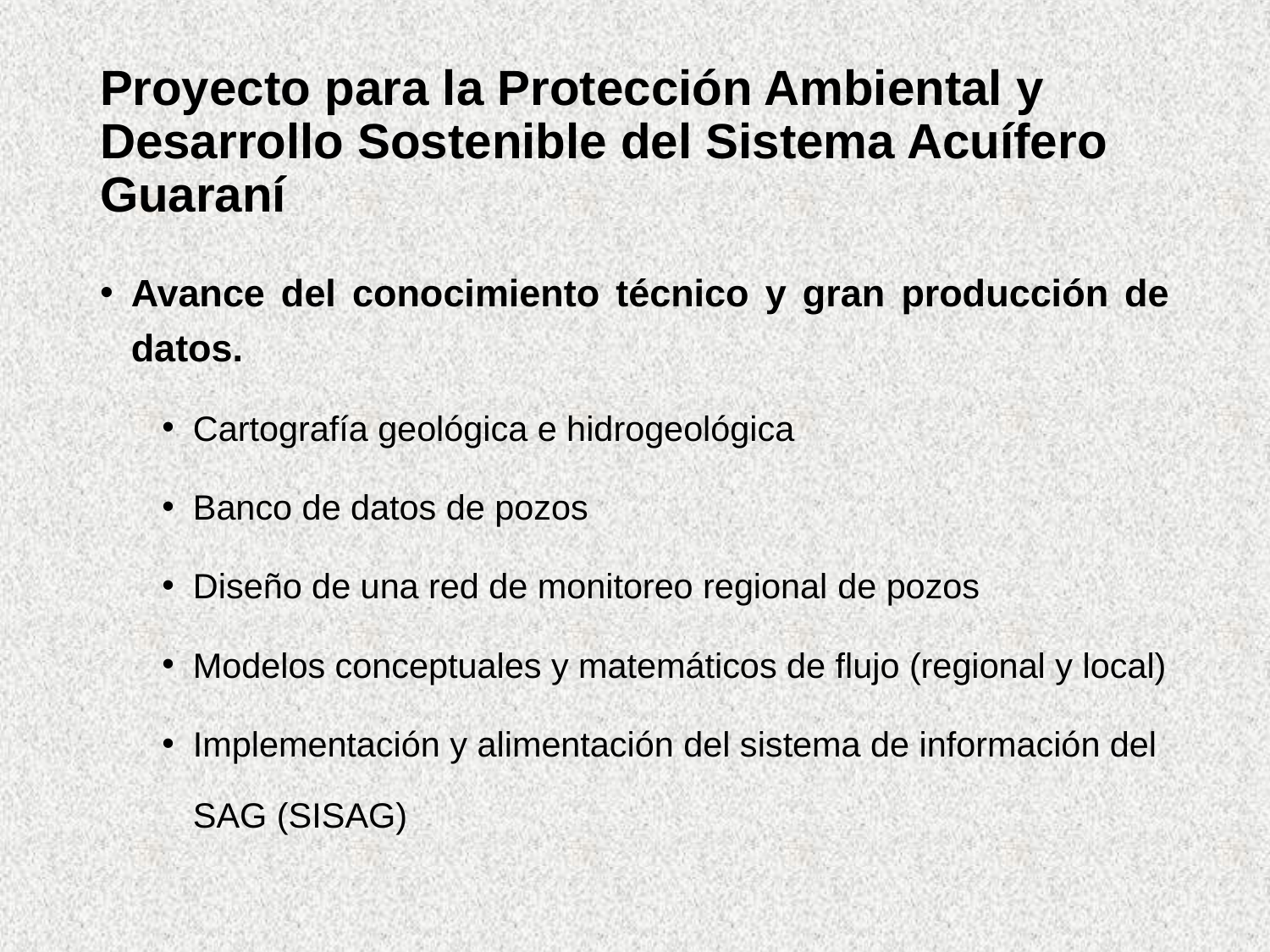

# Proyecto para la Protección Ambiental y Desarrollo Sostenible del Sistema Acuífero Guaraní
Avance del conocimiento técnico y gran producción de datos.
Cartografía geológica e hidrogeológica
Banco de datos de pozos
Diseño de una red de monitoreo regional de pozos
Modelos conceptuales y matemáticos de flujo (regional y local)
Implementación y alimentación del sistema de información del SAG (SISAG)